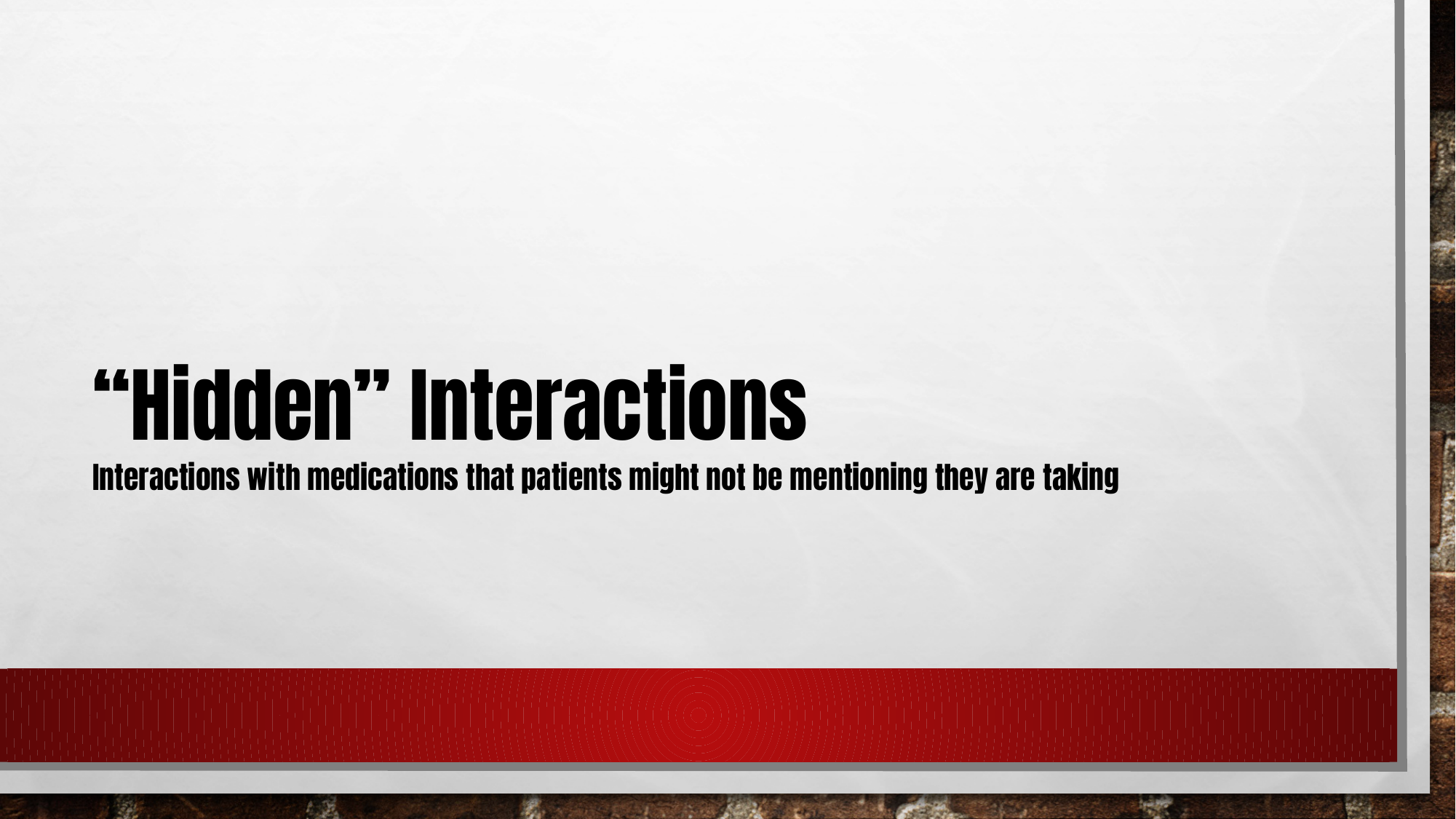

# “Hidden” Interactions
Interactions with medications that patients might not be mentioning they are taking